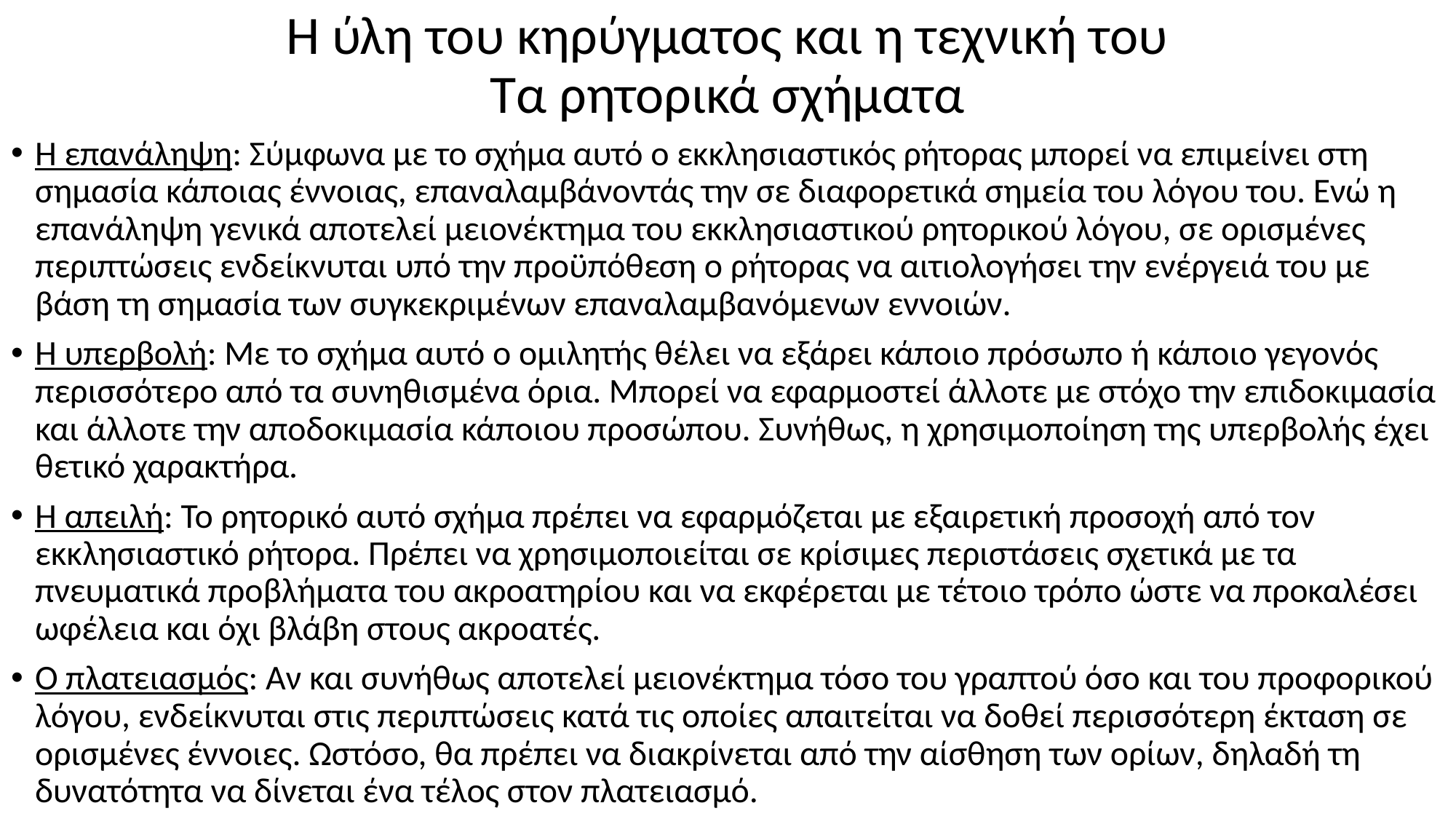

# Η ύλη του κηρύγματος και η τεχνική του Τα ρητορικά σχήματα
Η επανάληψη: Σύμφωνα με το σχήμα αυτό ο εκκλησιαστικός ρήτορας μπορεί να επιμείνει στη σημασία κάποιας έννοιας, επαναλαμβάνοντάς την σε διαφορετικά σημεία του λόγου του. Ενώ η επανάληψη γενικά αποτελεί μειονέκτημα του εκκλησιαστικού ρητορικού λόγου, σε ορισμένες περιπτώσεις ενδείκνυται υπό την προϋπόθεση ο ρήτορας να αιτιολογήσει την ενέργειά του με βάση τη σημασία των συγκεκριμένων επαναλαμβανόμενων εννοιών.
Η υπερβολή: Με το σχήμα αυτό ο ομιλητής θέλει να εξάρει κάποιο πρόσωπο ή κάποιο γεγονός περισσότερο από τα συνηθισμένα όρια. Μπορεί να εφαρμοστεί άλλοτε με στόχο την επιδοκιμασία και άλλοτε την αποδοκιμασία κάποιου προσώπου. Συνήθως, η χρησιμοποίηση της υπερβολής έχει θετικό χαρακτήρα.
Η απειλή: Το ρητορικό αυτό σχήμα πρέπει να εφαρμόζεται με εξαιρετική προσοχή από τον εκκλησιαστικό ρήτορα. Πρέπει να χρησιμοποιείται σε κρίσιμες περιστάσεις σχετικά με τα πνευματικά προβλήματα του ακροατηρίου και να εκφέρεται με τέτοιο τρόπο ώστε να προκαλέσει ωφέλεια και όχι βλάβη στους ακροατές.
Ο πλατειασμός: Αν και συνήθως αποτελεί μειονέκτημα τόσο του γραπτού όσο και του προφορικού λόγου, ενδείκνυται στις περιπτώσεις κατά τις οποίες απαιτείται να δοθεί περισσότερη έκταση σε ορισμένες έννοιες. Ωστόσο, θα πρέπει να διακρίνεται από την αίσθηση των ορίων, δηλαδή τη δυνατότητα να δίνεται ένα τέλος στον πλατειασμό.